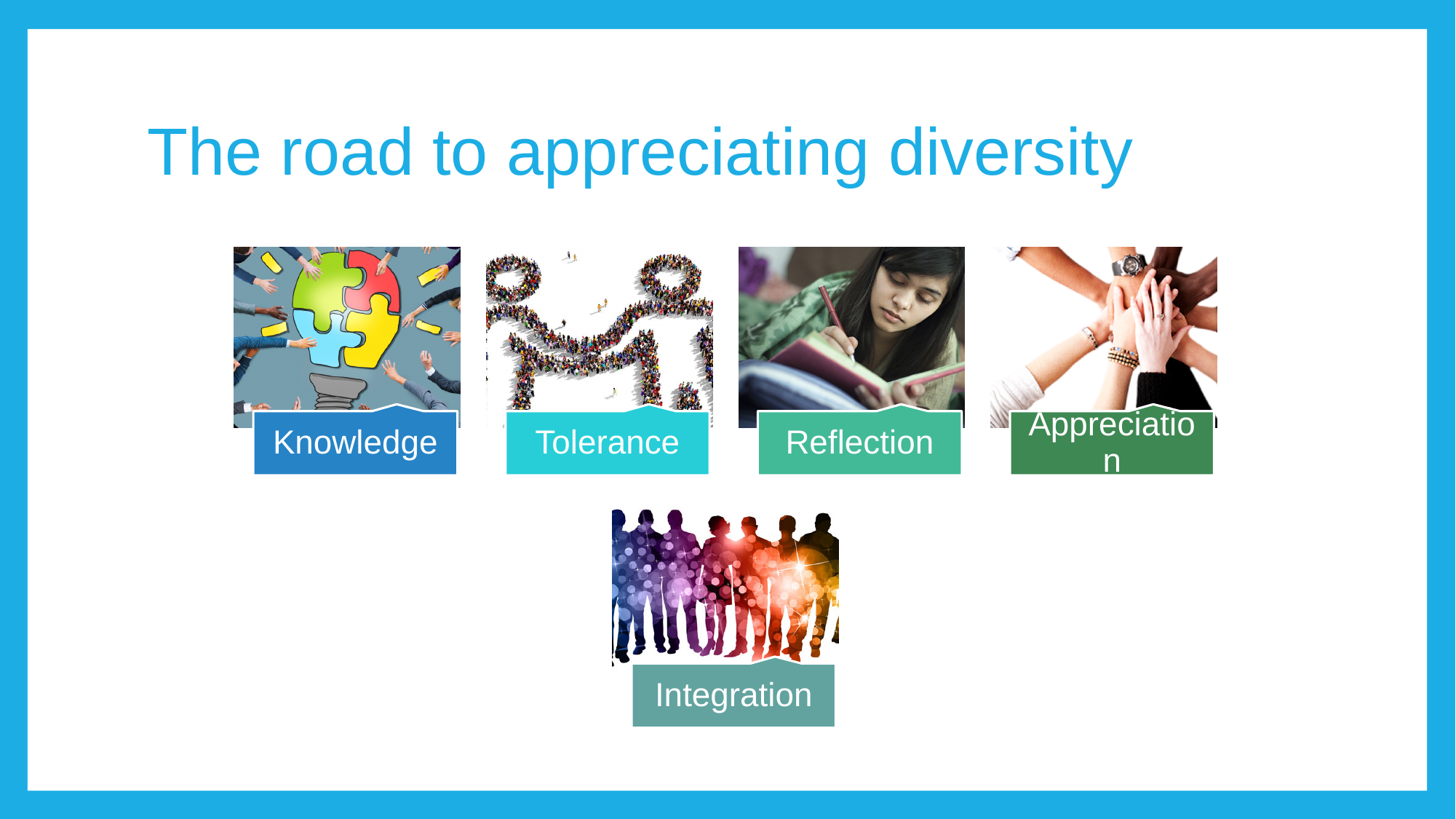

# The road to appreciating diversity
Knowledge
Tolerance
Reflection
Appreciation
Integration